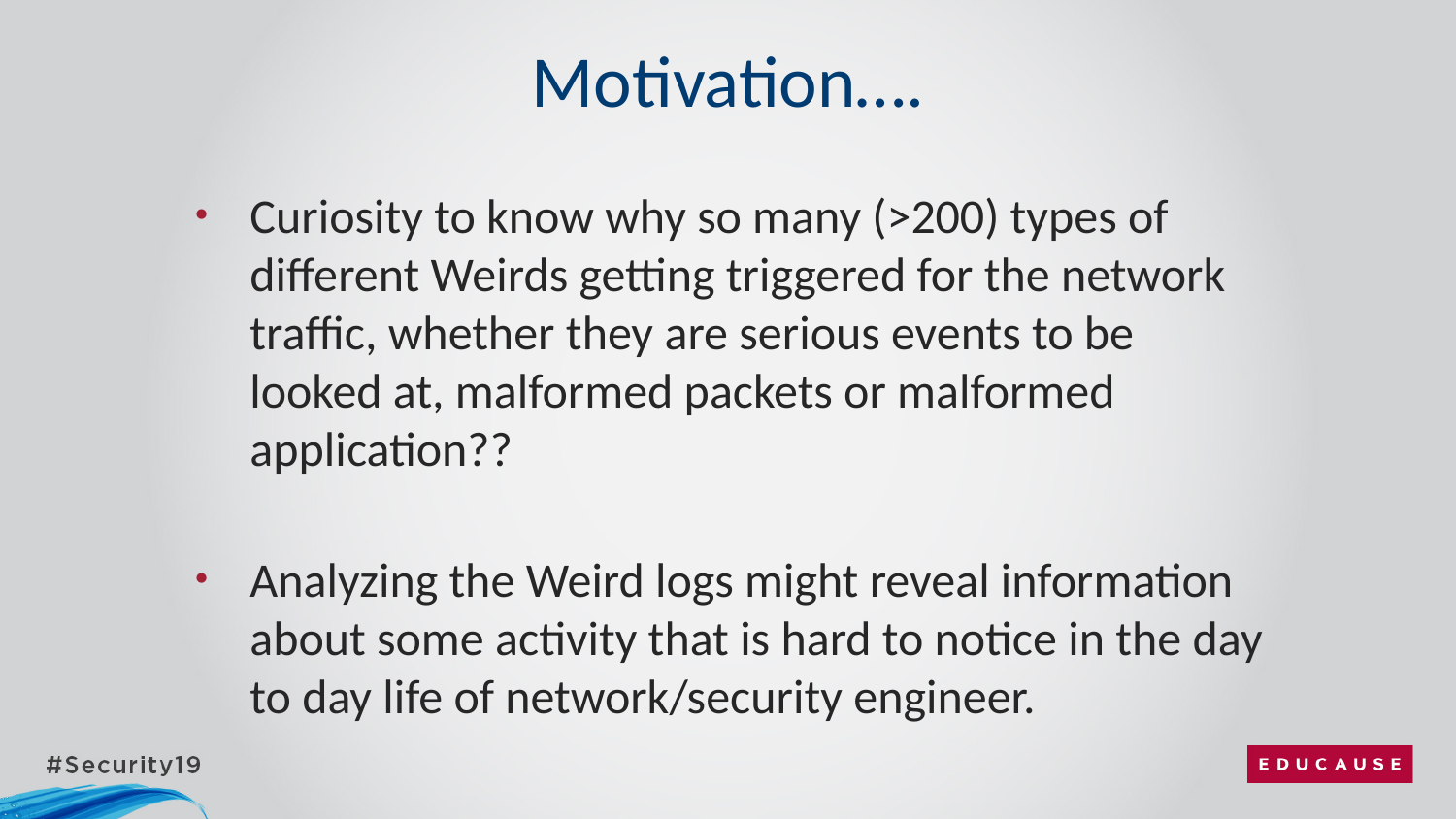

# Motivation….
Curiosity to know why so many (>200) types of different Weirds getting triggered for the network traffic, whether they are serious events to be looked at, malformed packets or malformed application??
Analyzing the Weird logs might reveal information about some activity that is hard to notice in the day to day life of network/security engineer.